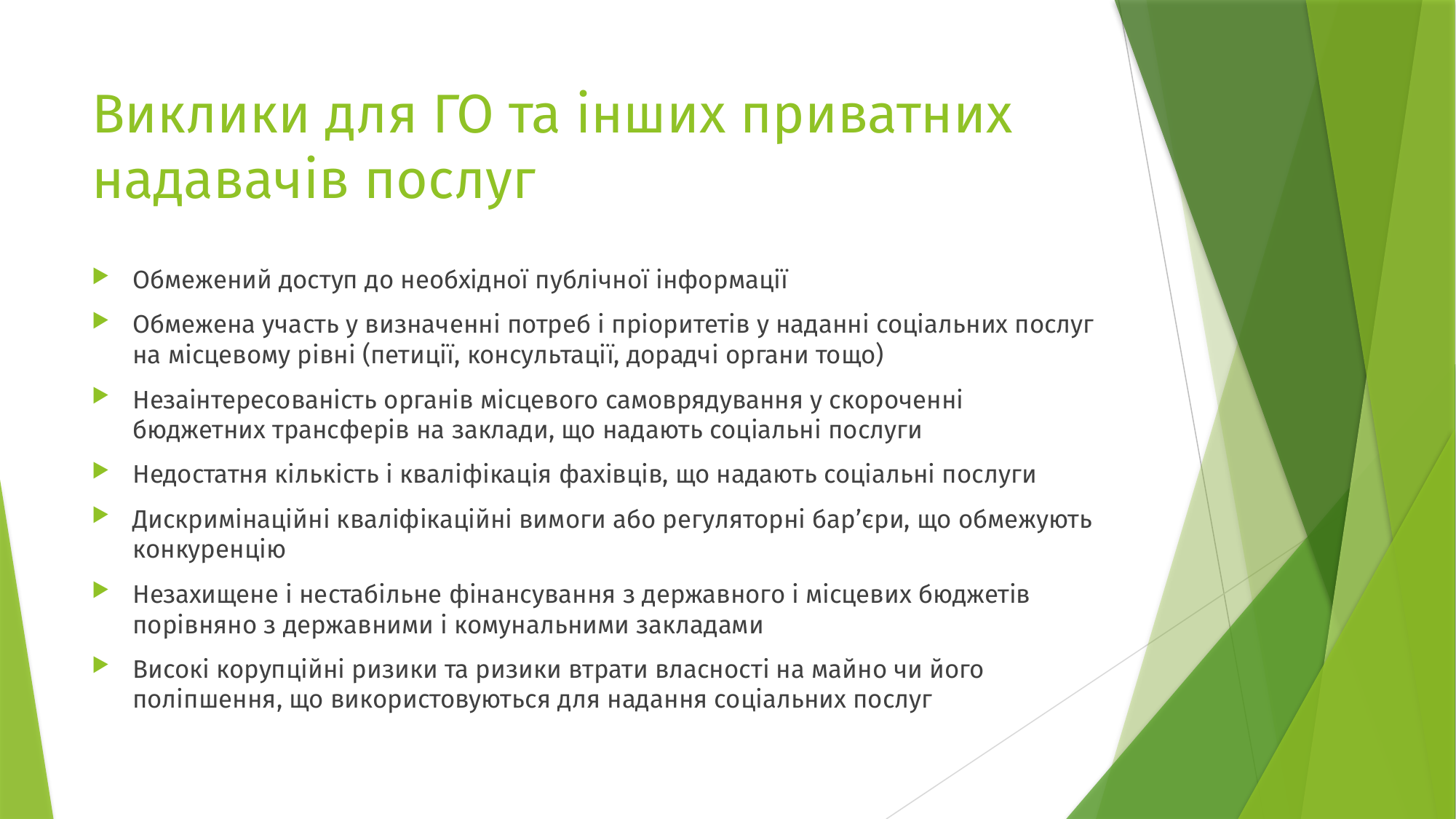

# Виклики для ГО та інших приватних надавачів послуг
Обмежений доступ до необхідної публічної інформації
Обмежена участь у визначенні потреб і пріоритетів у наданні соціальних послуг на місцевому рівні (петиції, консультації, дорадчі органи тощо)
Незаінтересованість органів місцевого самоврядування у скороченні бюджетних трансферів на заклади, що надають соціальні послуги
Недостатня кількість і кваліфікація фахівців, що надають соціальні послуги
Дискримінаційні кваліфікаційні вимоги або регуляторні бар’єри, що обмежують конкуренцію
Незахищене і нестабільне фінансування з державного і місцевих бюджетів порівняно з державними і комунальними закладами
Високі корупційні ризики та ризики втрати власності на майно чи його поліпшення, що використовуються для надання соціальних послуг